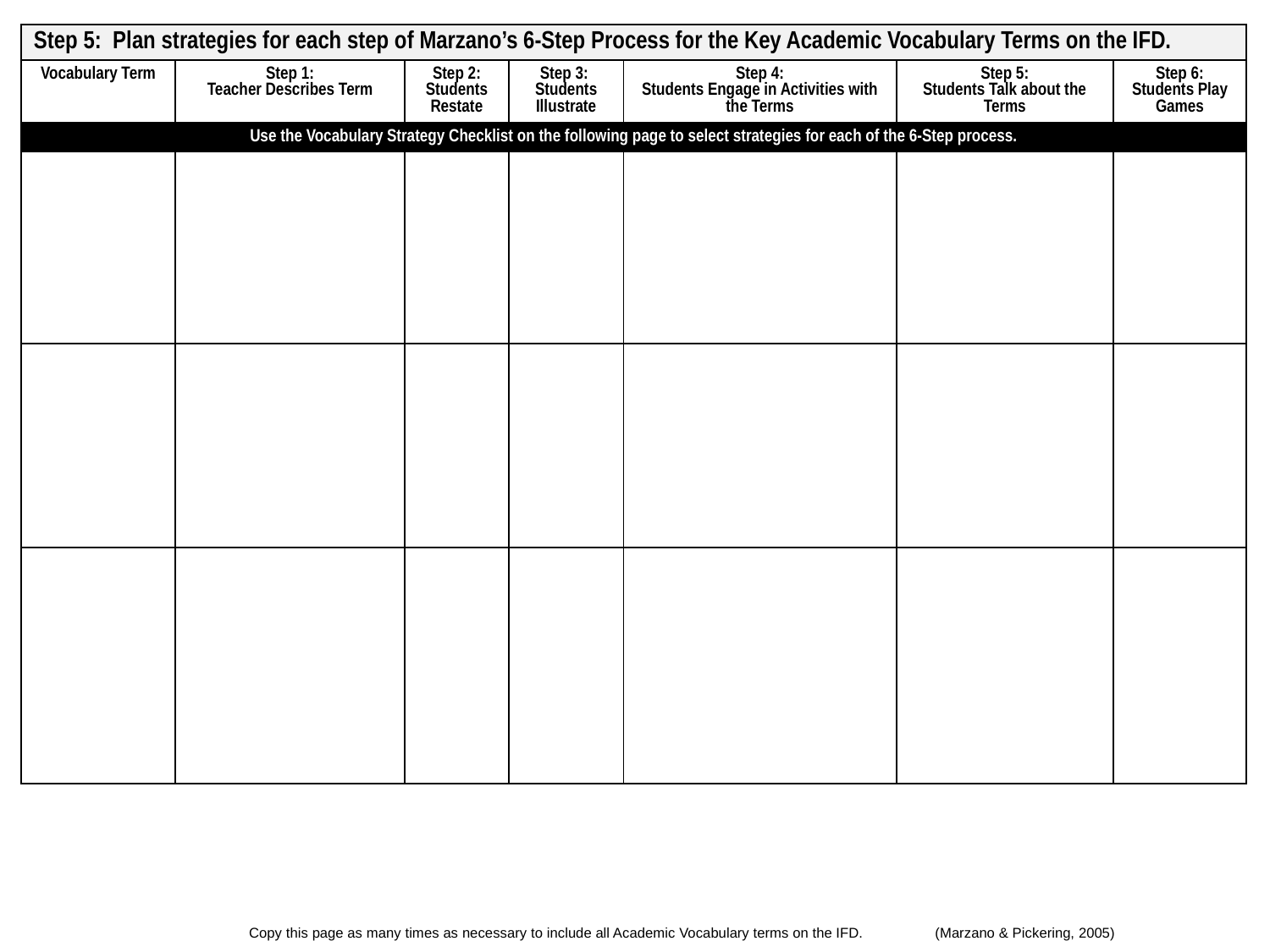

| Step 5: Plan strategies for each step of Marzano’s 6-Step Process for the Key Academic Vocabulary Terms on the IFD. |  |  |  |  |  |  |
| --- | --- | --- | --- | --- | --- | --- |
| Vocabulary Term | Step 1: Teacher Describes Term | Step 2: Students Restate | Step 3: Students Illustrate | Step 4: Students Engage in Activities with the Terms | Step 5: Students Talk about the Terms | Step 6: Students Play Games |
| Use the Vocabulary Strategy Checklist on the following page to select strategies for each of the 6-Step process. |  |  |  |  |  |  |
|  |  |  |  |  |  |  |
|  |  |  |  |  |  |  |
|  |  |  |  |  |  |  |
 Copy this page as many times as necessary to include all Academic Vocabulary terms on the IFD.                  (Marzano & Pickering, 2005)